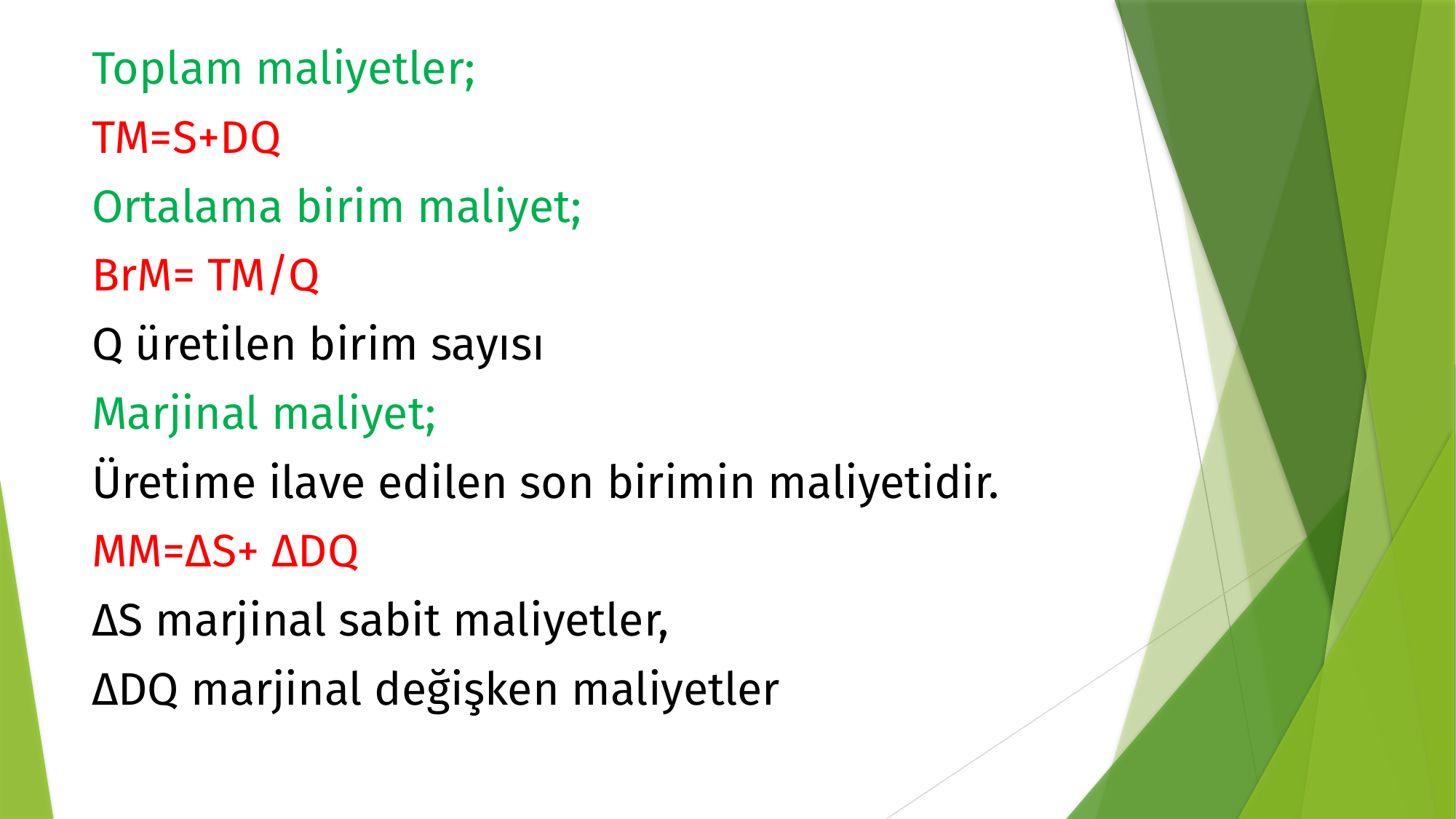

Toplam maliyetler;
TM=S+DQ
Ortalama birim maliyet;
BrM= TM/Q
Q üretilen birim sayısı
Marjinal maliyet;
Üretime ilave edilen son birimin maliyetidir.
MM=∆S+ ∆DQ
∆S marjinal sabit maliyetler,
∆DQ marjinal değişken maliyetler